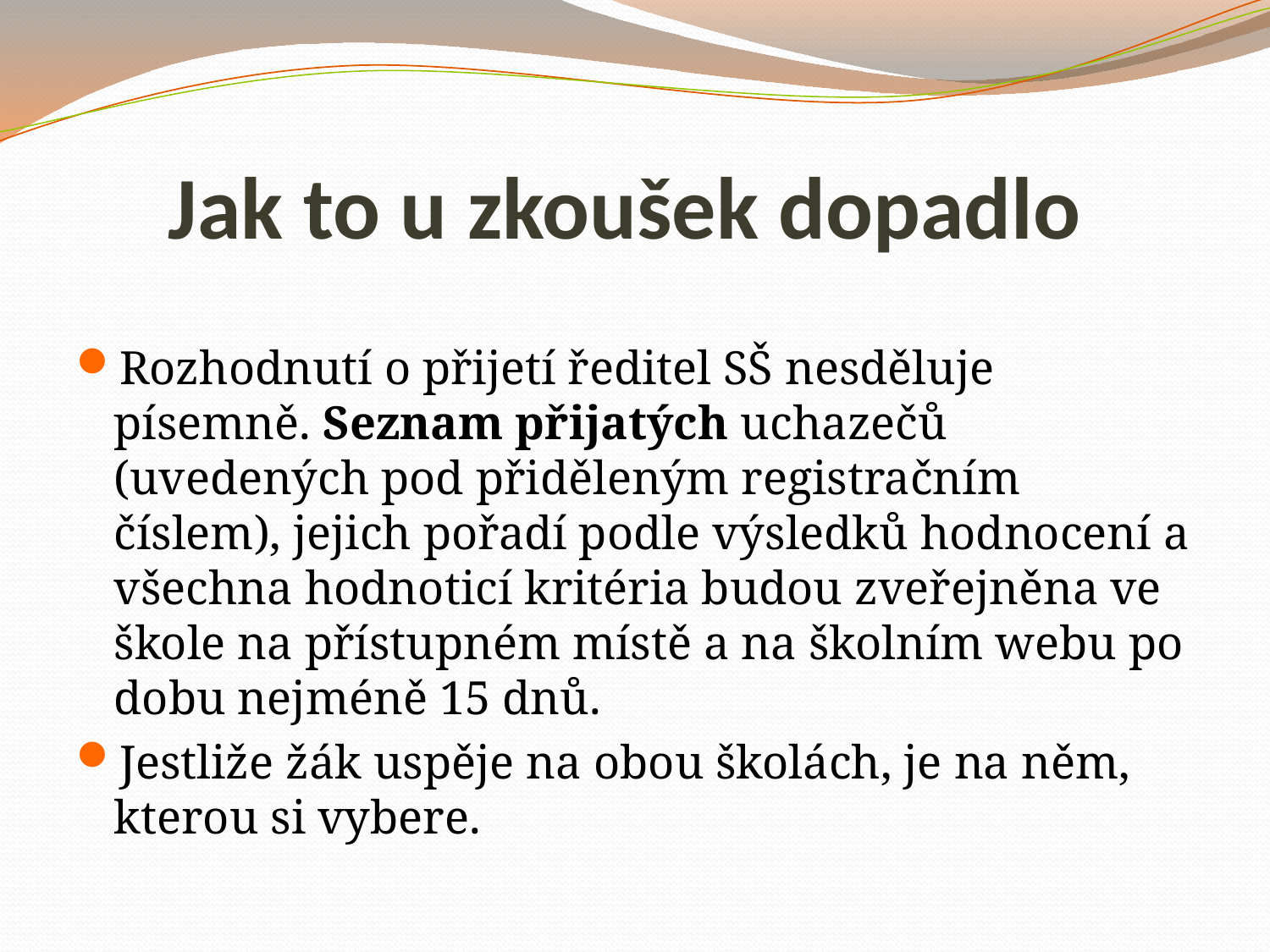

# Jak to u zkoušek dopadlo

Rozhodnutí o přijetí ředitel SŠ nesděluje písemně. Seznam přijatých uchazečů (uvedených pod přiděleným registračním číslem), jejich pořadí podle výsledků hodnocení a všechna hodnoticí kritéria budou zveřejněna ve škole na přístupném místě a na školním webu po dobu nejméně 15 dnů.
Jestliže žák uspěje na obou školách, je na něm, kterou si vybere.